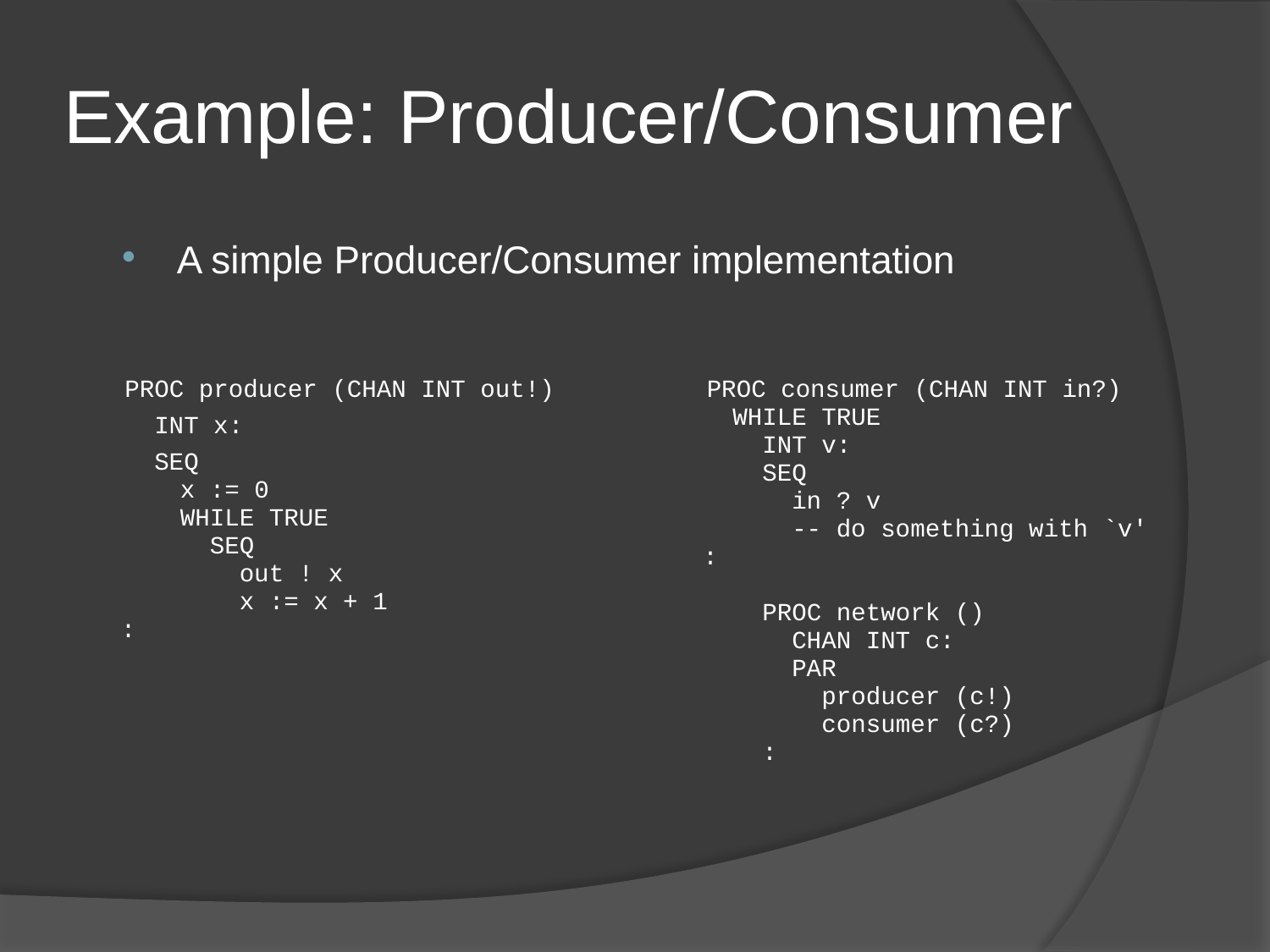

Example: Producer/Consumer
A simple Producer/Consumer implementation
    PROC producer (CHAN INT out!)
      INT x:
      SEQ
    x := 0
    WHILE TRUE
      SEQ
        out ! x
        x := x + 1
:
    PROC consumer (CHAN INT in?)
  WHILE TRUE
    INT v:
    SEQ
      in ? v
      -- do something with `v'
:

    PROC network ()
      CHAN INT c:
      PAR
        producer (c!)
        consumer (c?)
    :